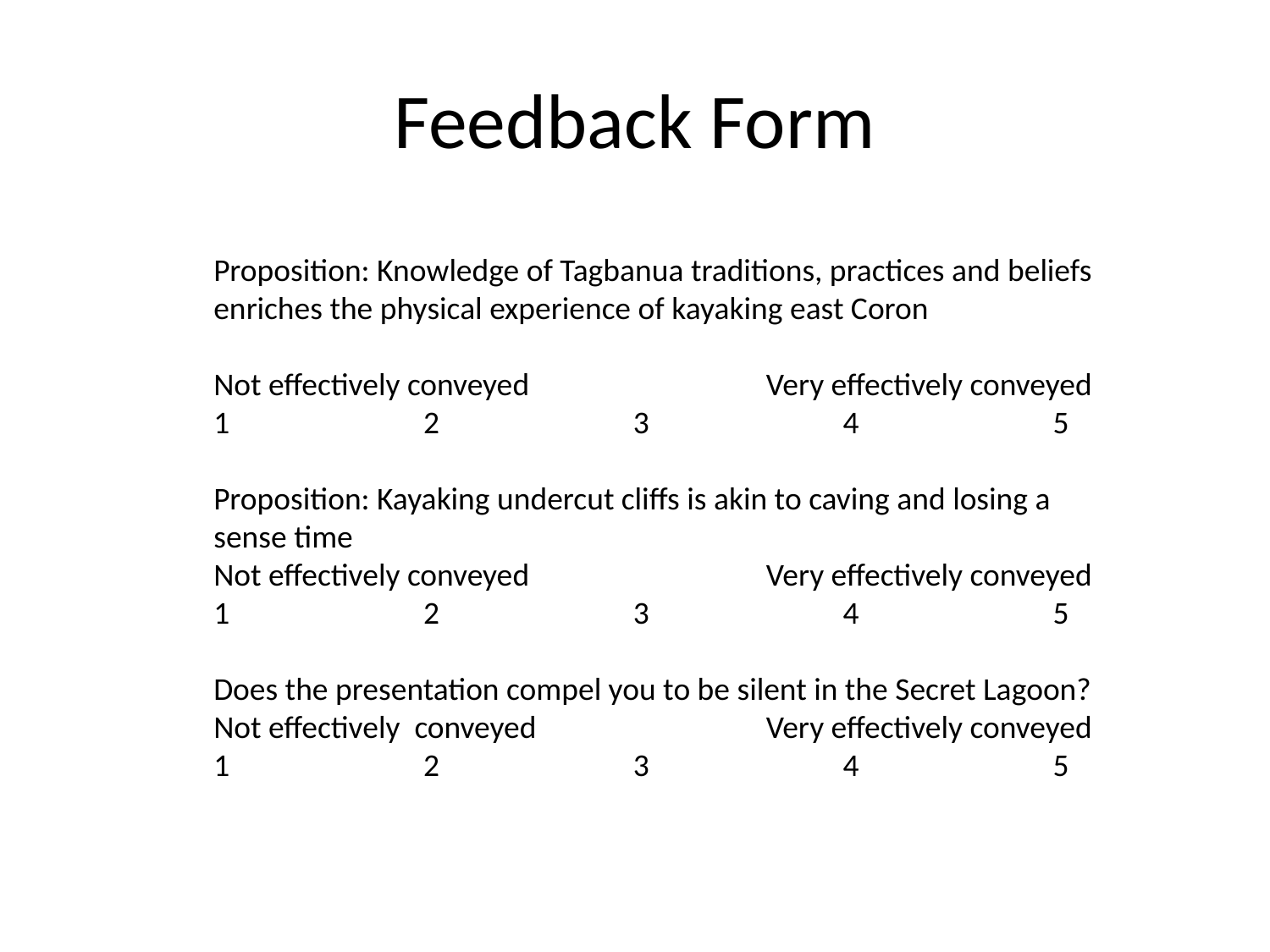

# Feedback Form
Proposition: Knowledge of Tagbanua traditions, practices and beliefs enriches the physical experience of kayaking east Coron

Not effectively conveyed                                 Very effectively conveyed
1                           2                           3                           4                           5

Proposition: Kayaking undercut cliffs is akin to caving and losing a sense time
Not effectively conveyed                                 Very effectively conveyed
1                           2                           3                           4                           5

Does the presentation compel you to be silent in the Secret Lagoon?
Not effectively  conveyed                                Very effectively conveyed
1                           2                           3                           4                           5